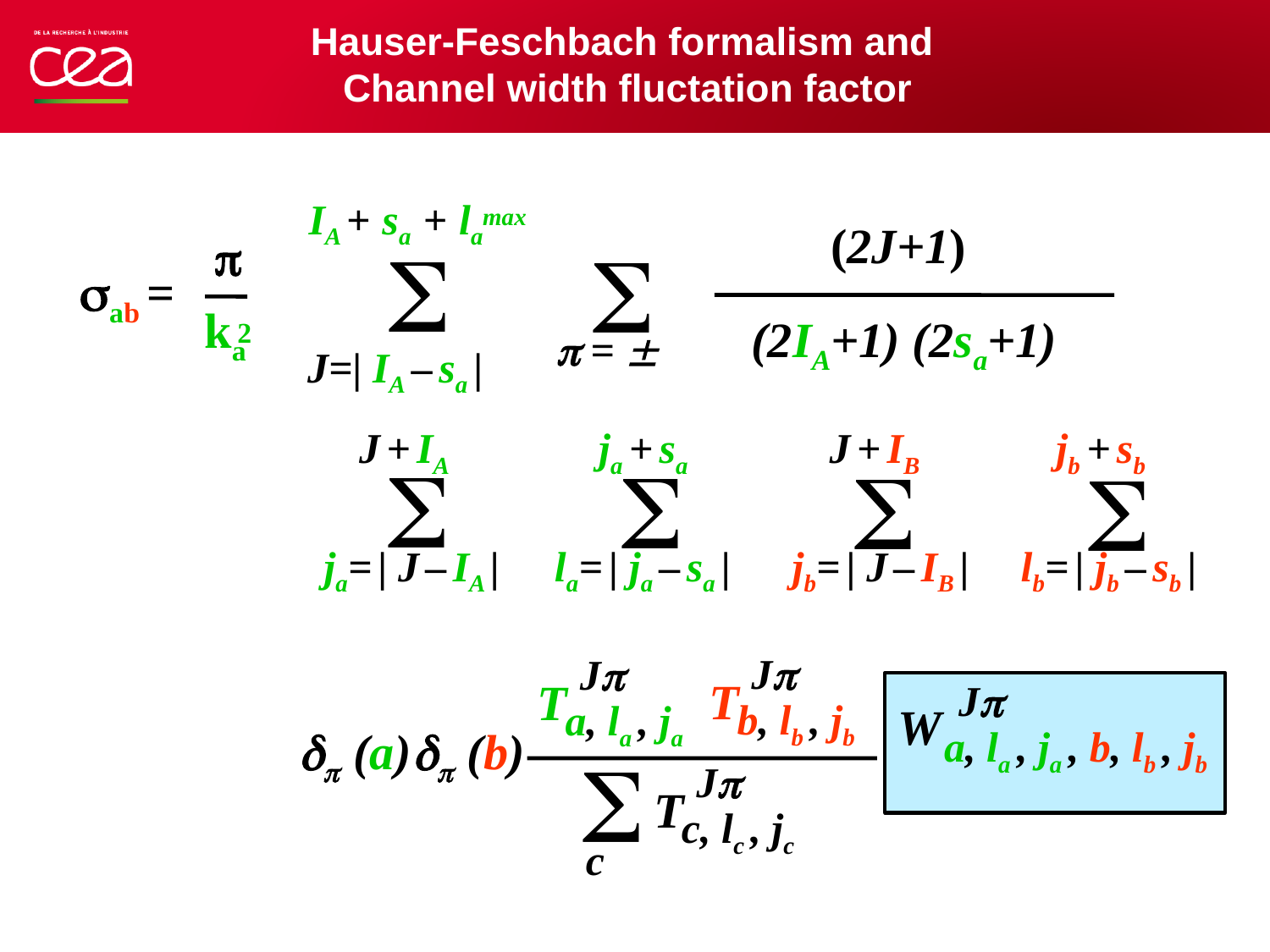

Hauser-Feschbach formalism and
Channel width fluctation factor
IA + sa + la
   max
(2J+1)

(2IA+1) (2sa+1)
 π
ka
2

 Σ
 Σ
 π = ±
J=| IA – sa |
 σab =
J + IA
 ja + sa
 Σ
 Σ
ja= | J – IA |
la= | ja – sa |
J + IB
jb + sb
 Σ
 Σ
jb= | J – IB |
lb= | jb – sb |
T Jπ
T
b, lb , jb

T Jπ
T
a, la , ja

 δπ (a)
 δπ (b)
 Σ
c

T Jπ
T
c, lc , jc

    Jπ

W
a, la , ja , b, lb , jb